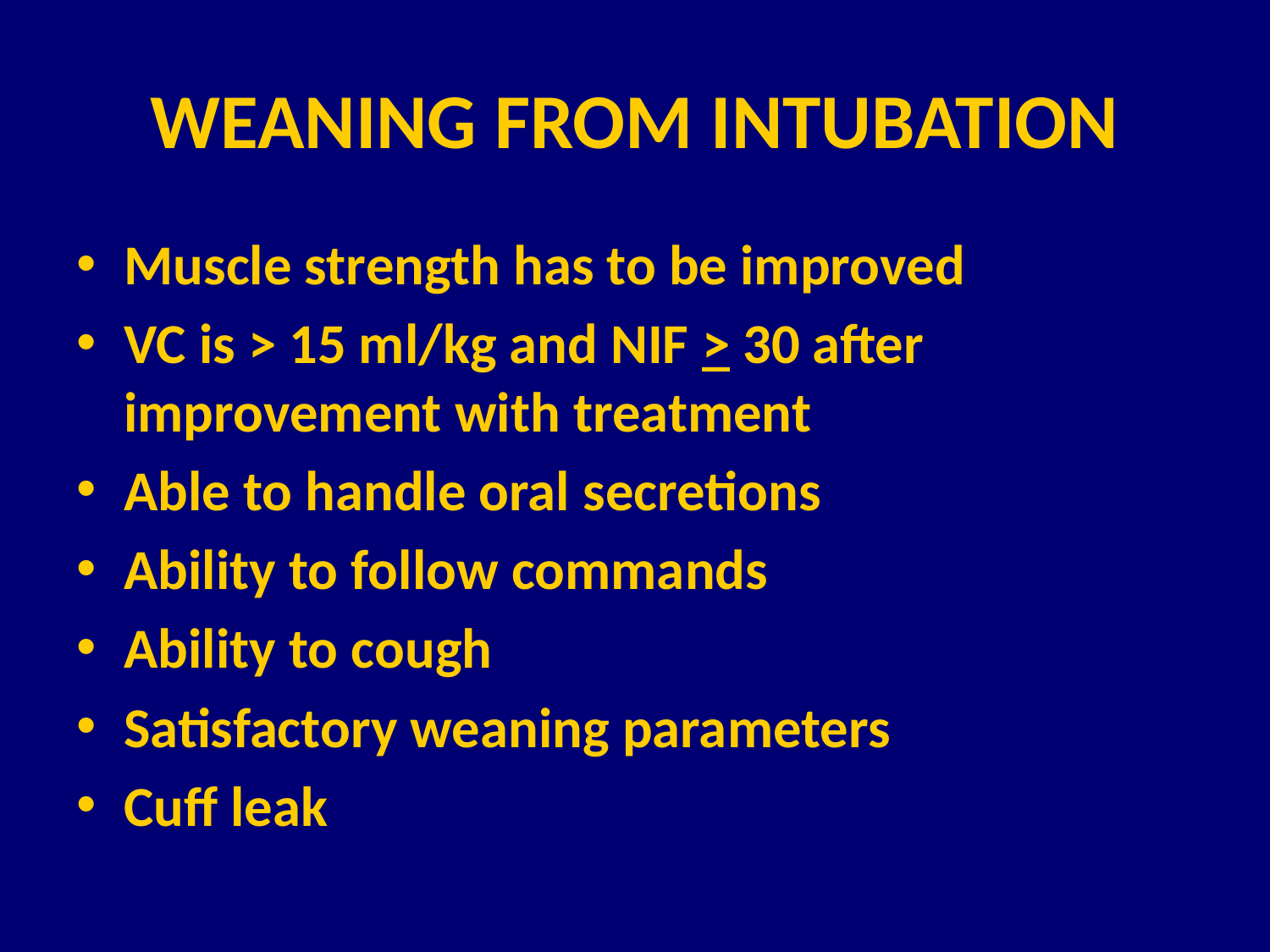

WEANING FROM INTUBATION
Muscle strength has to be improved
VC is > 15 ml/kg and NIF > 30 after improvement with treatment
Able to handle oral secretions
Ability to follow commands
Ability to cough
Satisfactory weaning parameters
Cuff leak